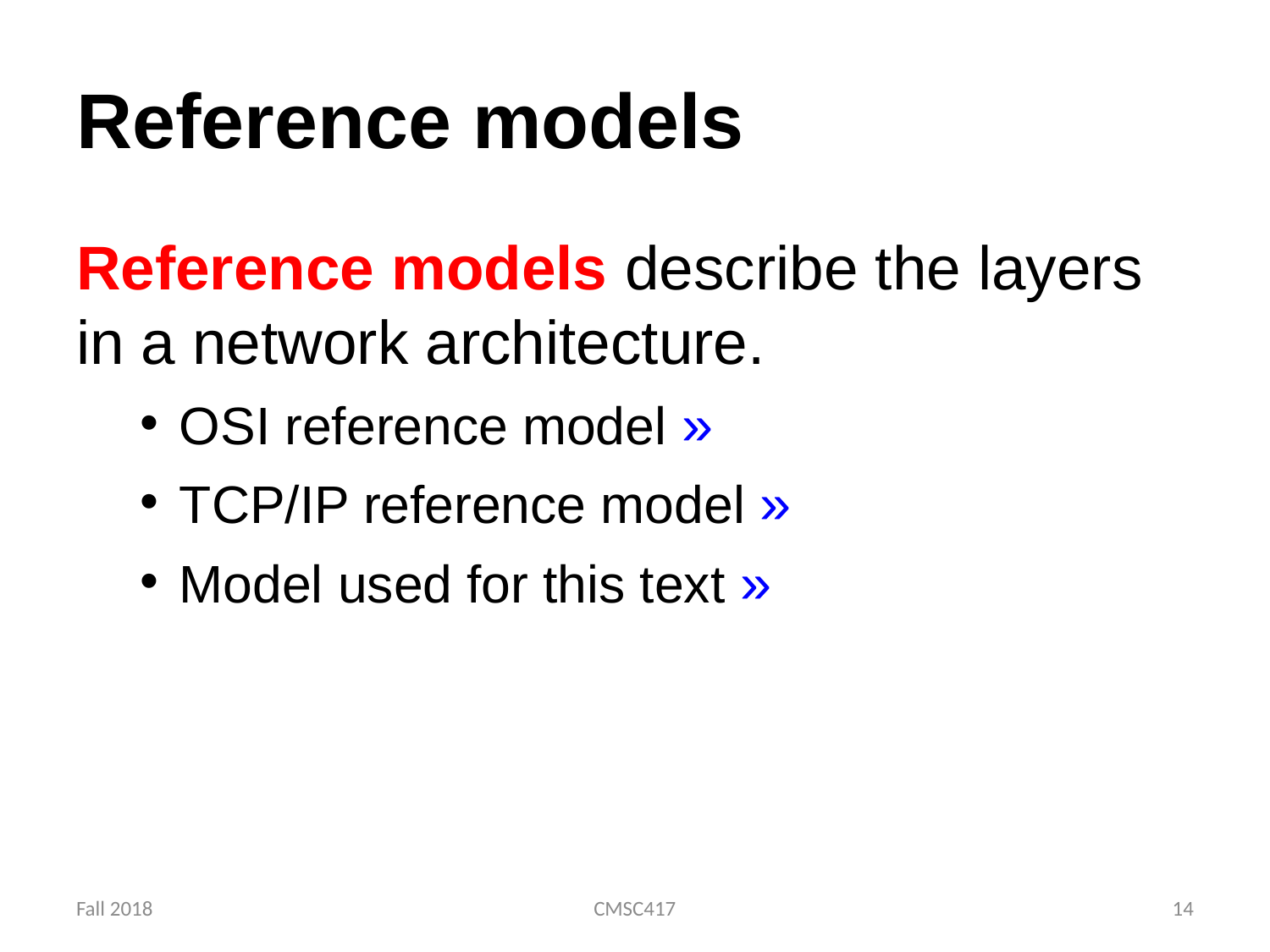

# Reference models
Reference models describe the layers in a network architecture.
OSI reference model »
TCP/IP reference model »
Model used for this text »

Fall 2018
CMSC417
14